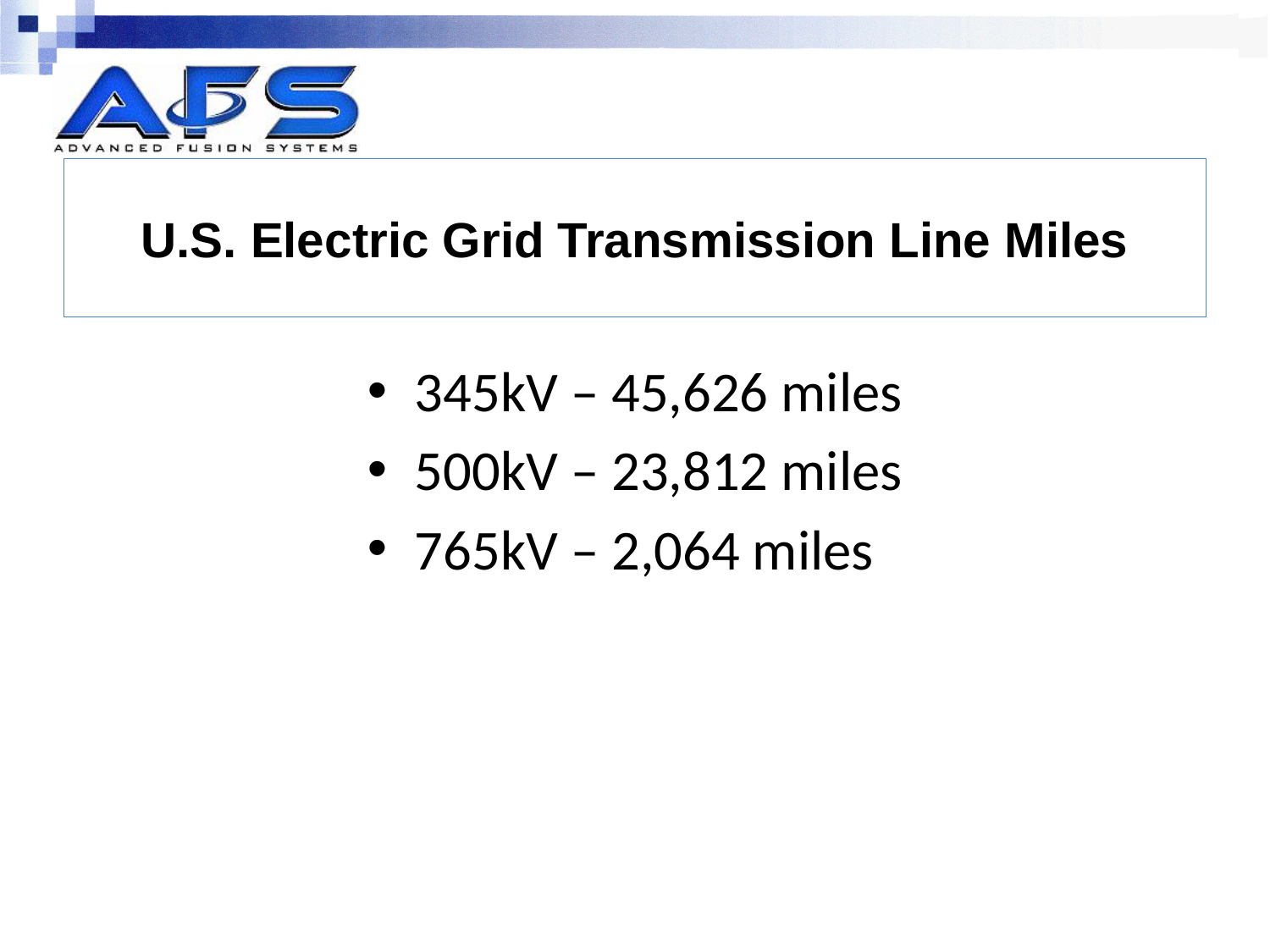

# U.S. Electric Grid Transmission Line Miles
345kV – 45,626 miles
500kV – 23,812 miles
765kV – 2,064 miles1